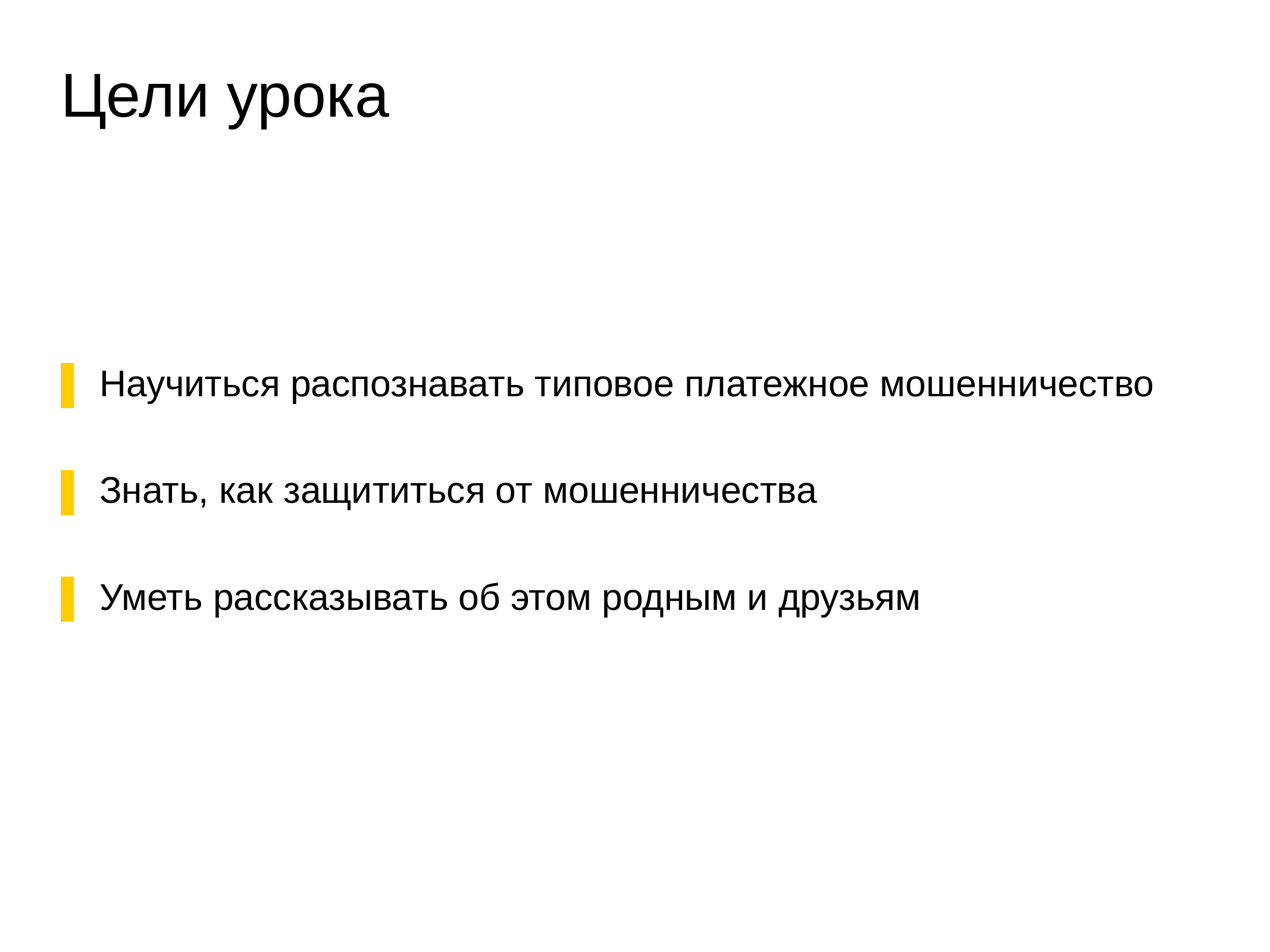

# Цели урока
Научиться распознавать типовое платежное мошенничество

Знать, как защититься от мошенничества

Уметь рассказывать об этом родным и друзьям